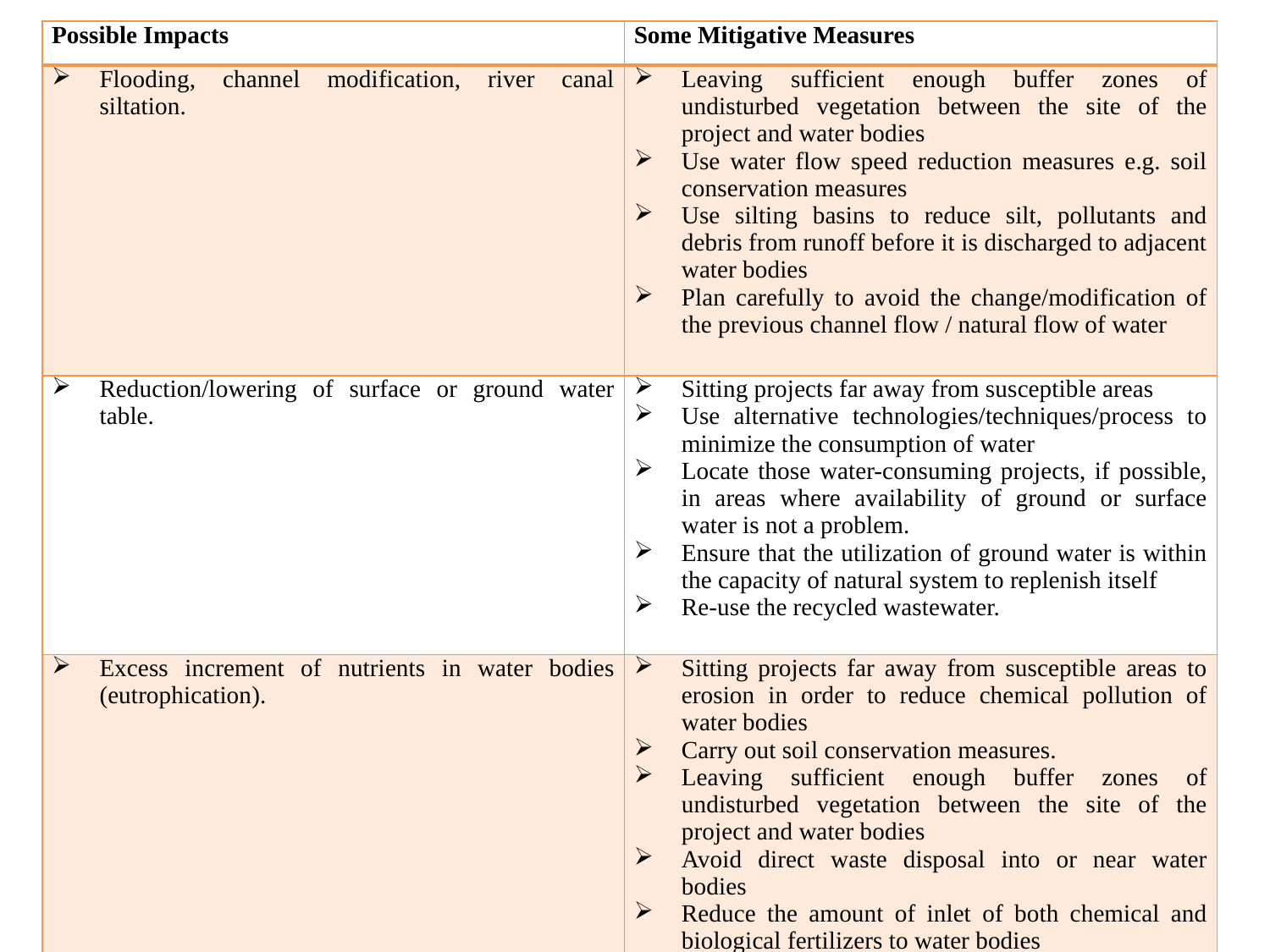

| Possible Impacts | Some Mitigative Measures |
| --- | --- |
| Flooding, channel modification, river canal siltation. | Leaving sufficient enough buffer zones of undisturbed vegetation between the site of the project and water bodies Use water flow speed reduction measures e.g. soil conservation measures Use silting basins to reduce silt, pollutants and debris from runoff before it is discharged to adjacent water bodies Plan carefully to avoid the change/modification of the previous channel flow / natural flow of water |
| Reduction/lowering of surface or ground water table. | Sitting projects far away from susceptible areas Use alternative technologies/techniques/process to minimize the consumption of water Locate those water-consuming projects, if possible, in areas where availability of ground or surface water is not a problem. Ensure that the utilization of ground water is within the capacity of natural system to replenish itself Re-use the recycled wastewater. |
| Excess increment of nutrients in water bodies (eutrophication). | Sitting projects far away from susceptible areas to erosion in order to reduce chemical pollution of water bodies Carry out soil conservation measures. Leaving sufficient enough buffer zones of undisturbed vegetation between the site of the project and water bodies Avoid direct waste disposal into or near water bodies Reduce the amount of inlet of both chemical and biological fertilizers to water bodies |